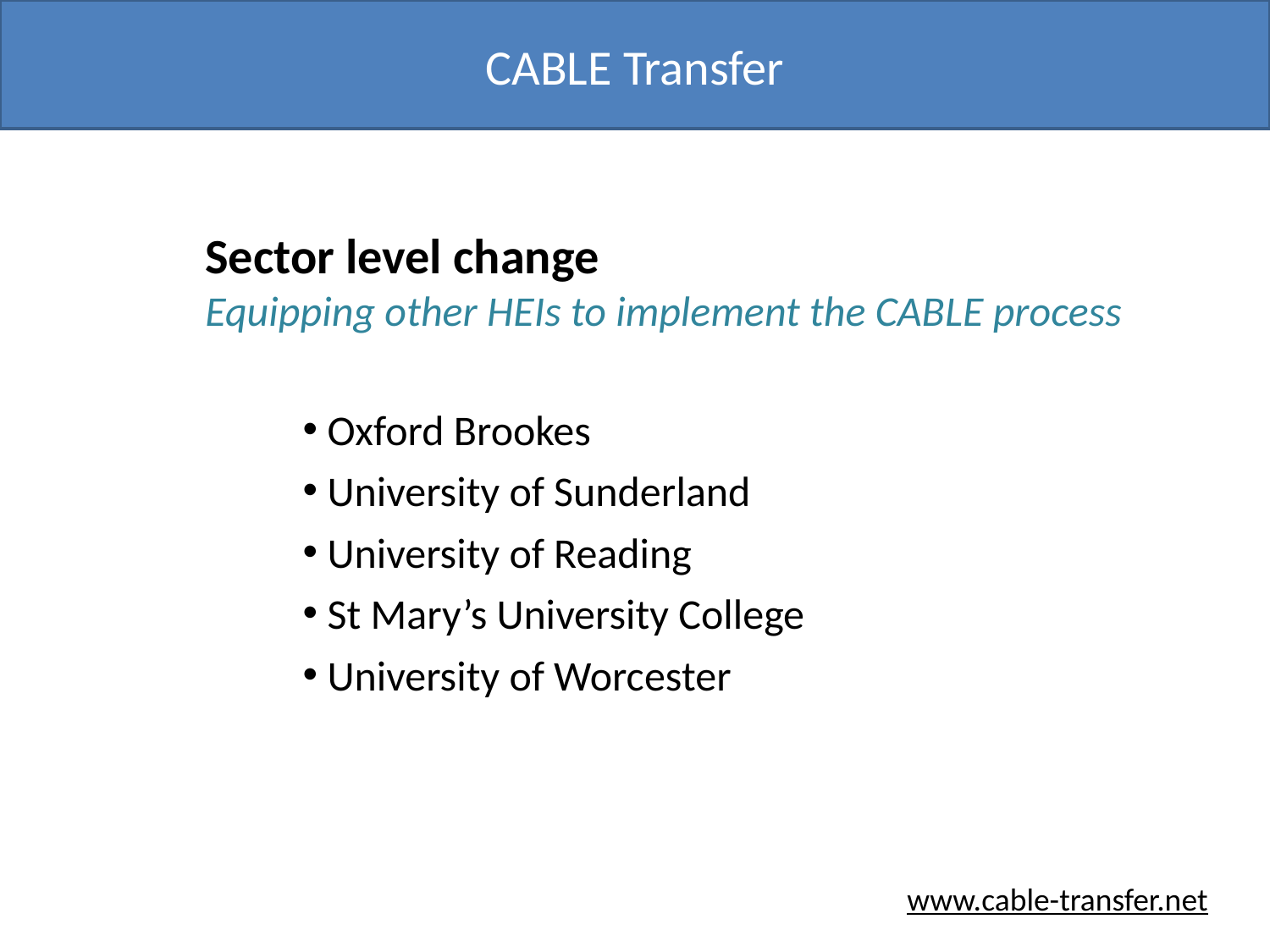

# CABLE Transfer
Sector level change
Equipping other HEIs to implement the CABLE process
Oxford Brookes
University of Sunderland
University of Reading
St Mary’s University College
University of Worcester
www.cable-transfer.net